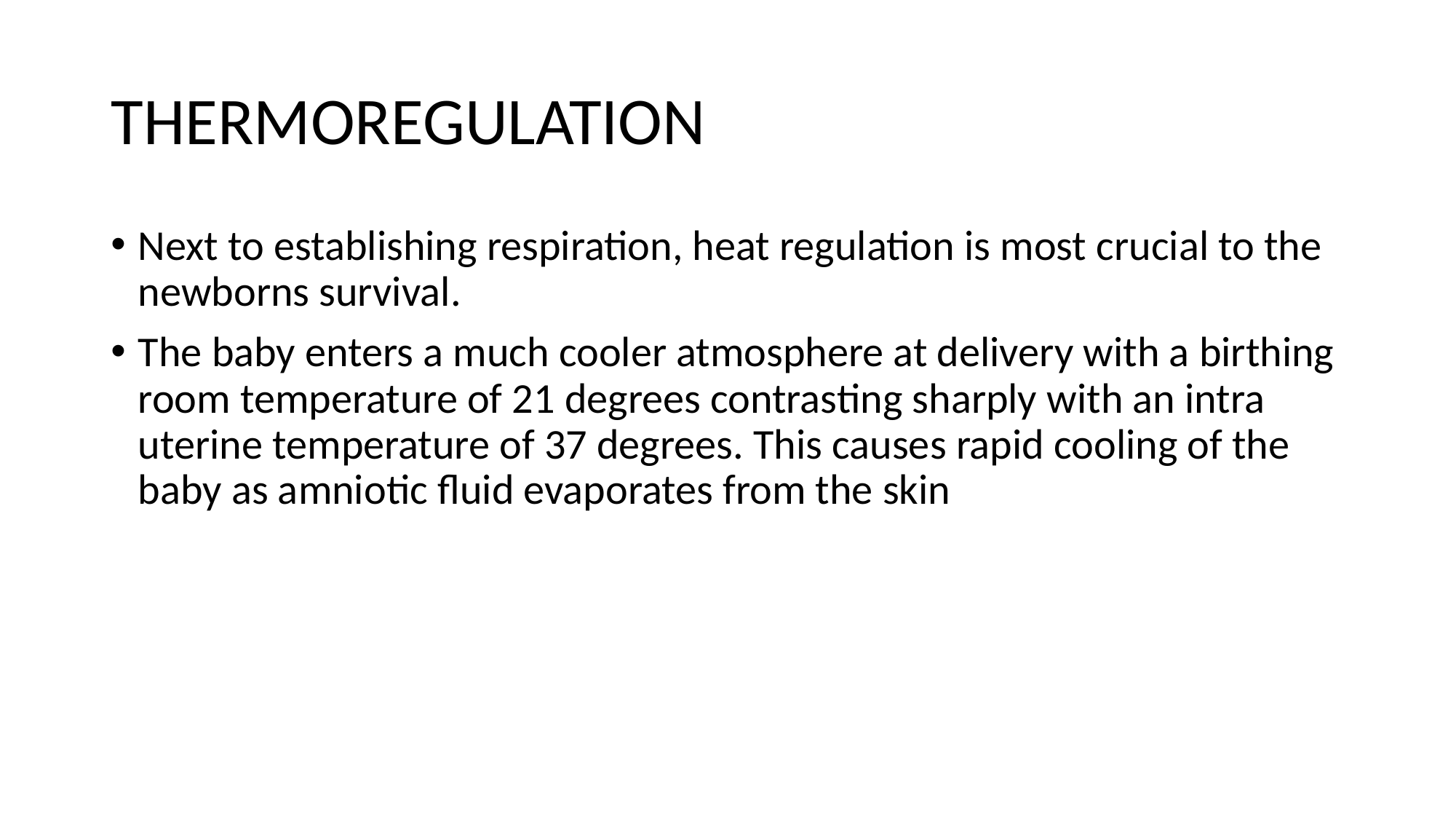

# THERMOREGULATION
Next to establishing respiration, heat regulation is most crucial to the newborns survival.
The baby enters a much cooler atmosphere at delivery with a birthing room temperature of 21 degrees contrasting sharply with an intra uterine temperature of 37 degrees. This causes rapid cooling of the baby as amniotic fluid evaporates from the skin